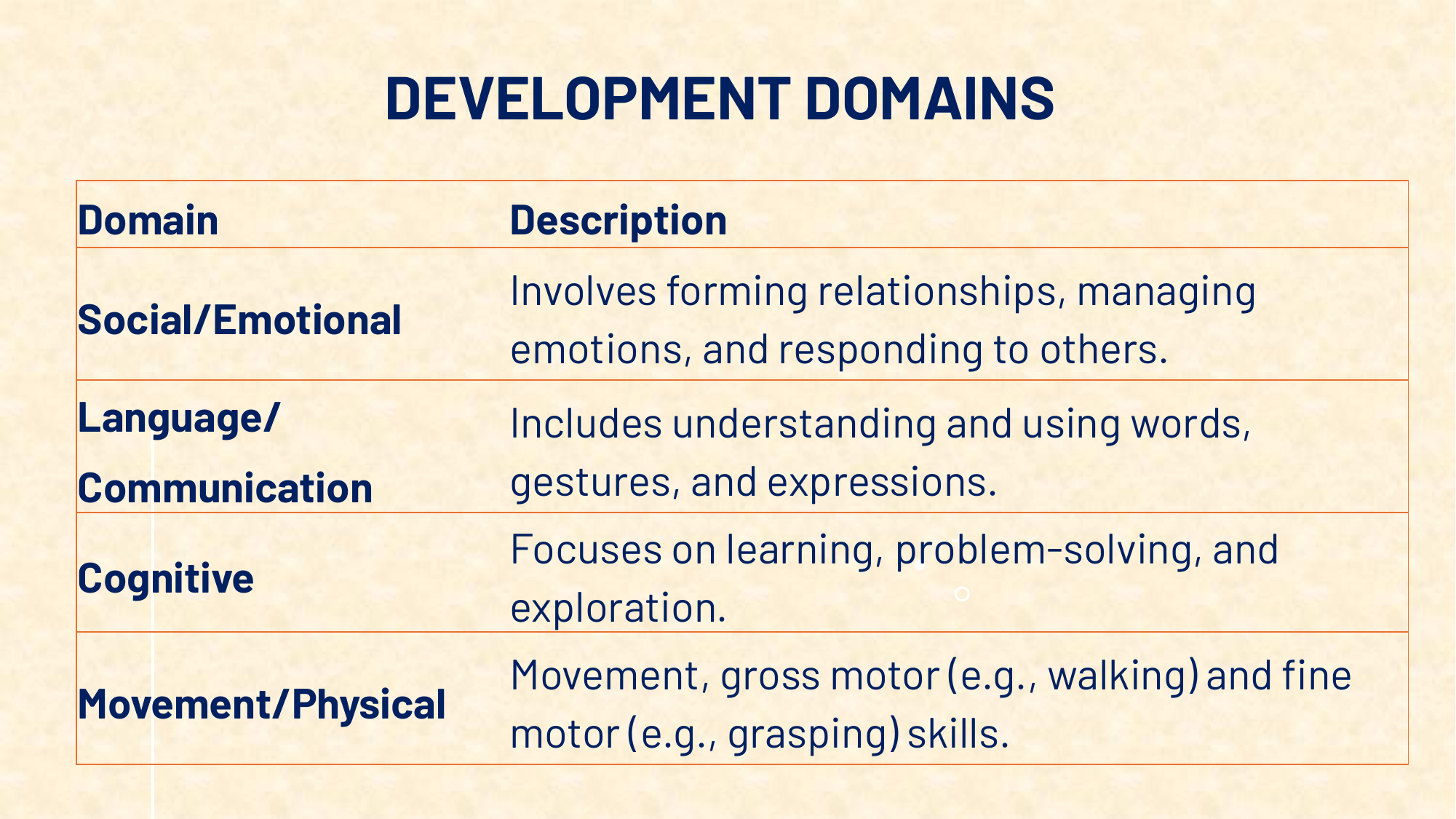

# Development Domains
| Domain | Description |
| --- | --- |
| Social/Emotional | Involves forming relationships, managing emotions, and responding to others. |
| Language/ Communication | Includes understanding and using words, gestures, and expressions. |
| Cognitive | Focuses on learning, problem-solving, and exploration. |
| Movement/Physical | Movement, gross motor (e.g., walking) and fine motor (e.g., grasping) skills. |